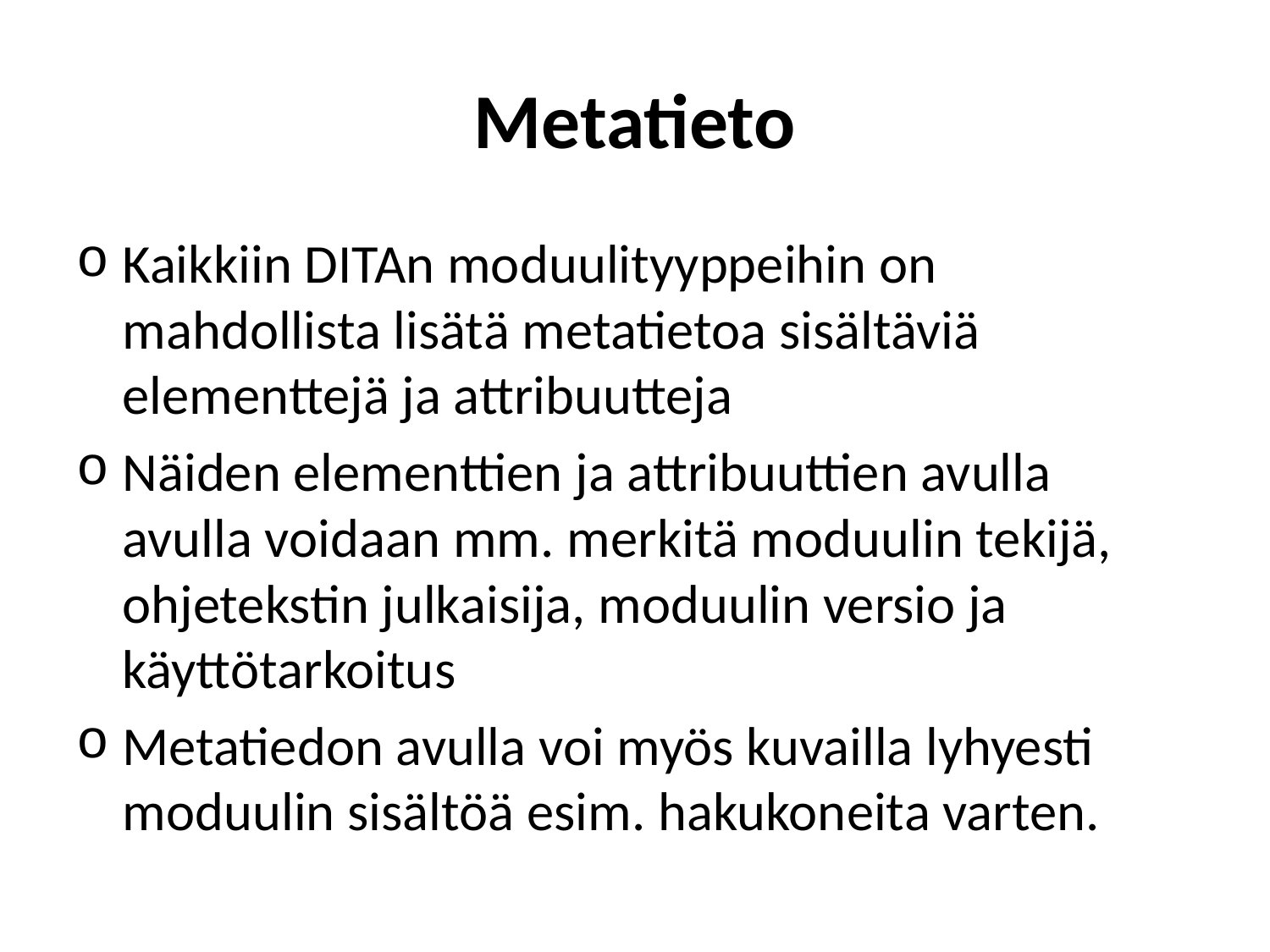

# Metatieto
Kaikkiin DITAn moduulityyppeihin on mahdollista lisätä metatietoa sisältäviä elementtejä ja attribuutteja
Näiden elementtien ja attribuuttien avulla avulla voidaan mm. merkitä moduulin tekijä, ohjetekstin julkaisija, moduulin versio ja käyttötarkoitus
Metatiedon avulla voi myös kuvailla lyhyesti moduulin sisältöä esim. hakukoneita varten.